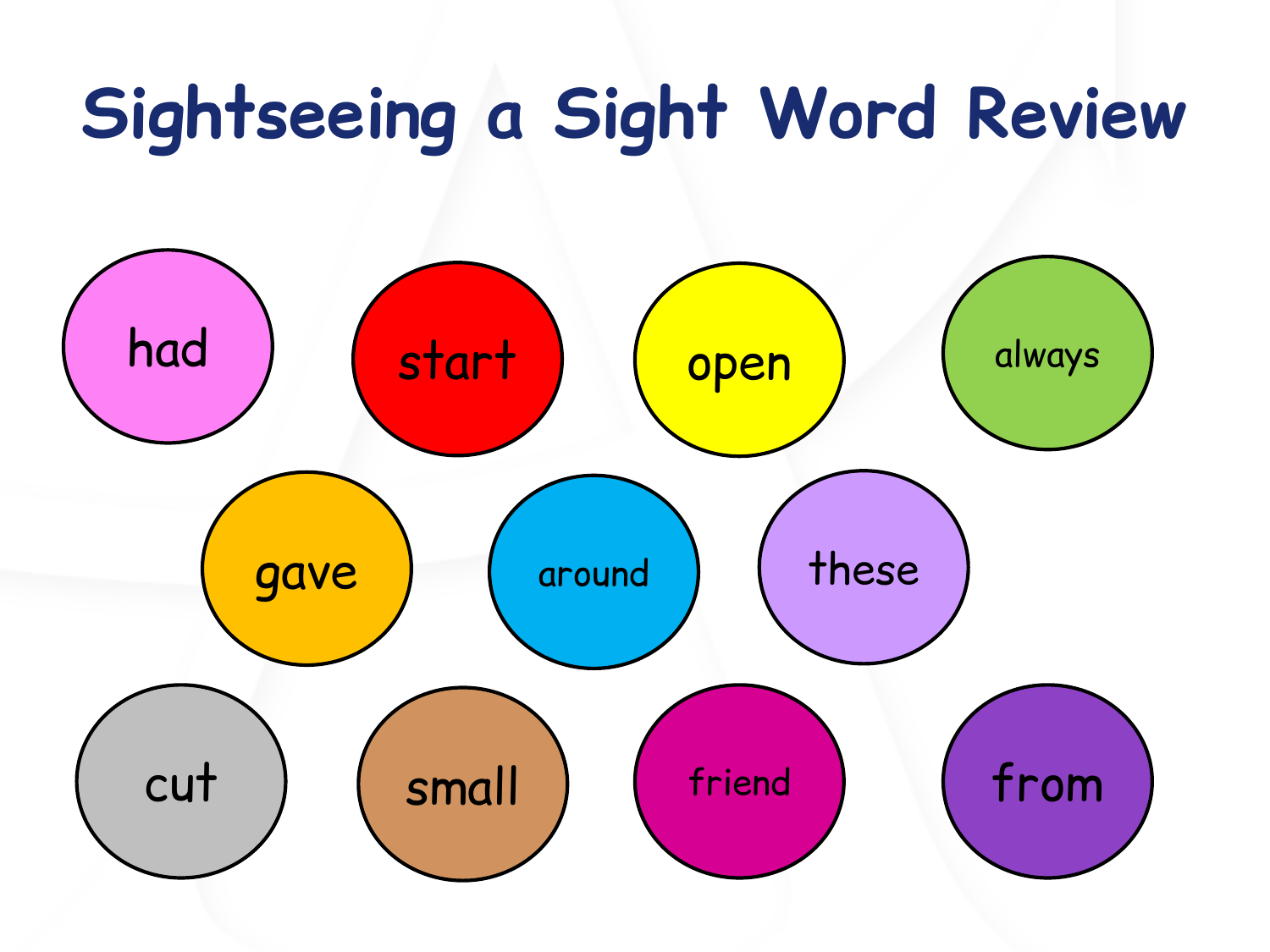

# Sightseeing a Sight Word Review
had
always
start
open
these
gave
around
cut
friend
from
small